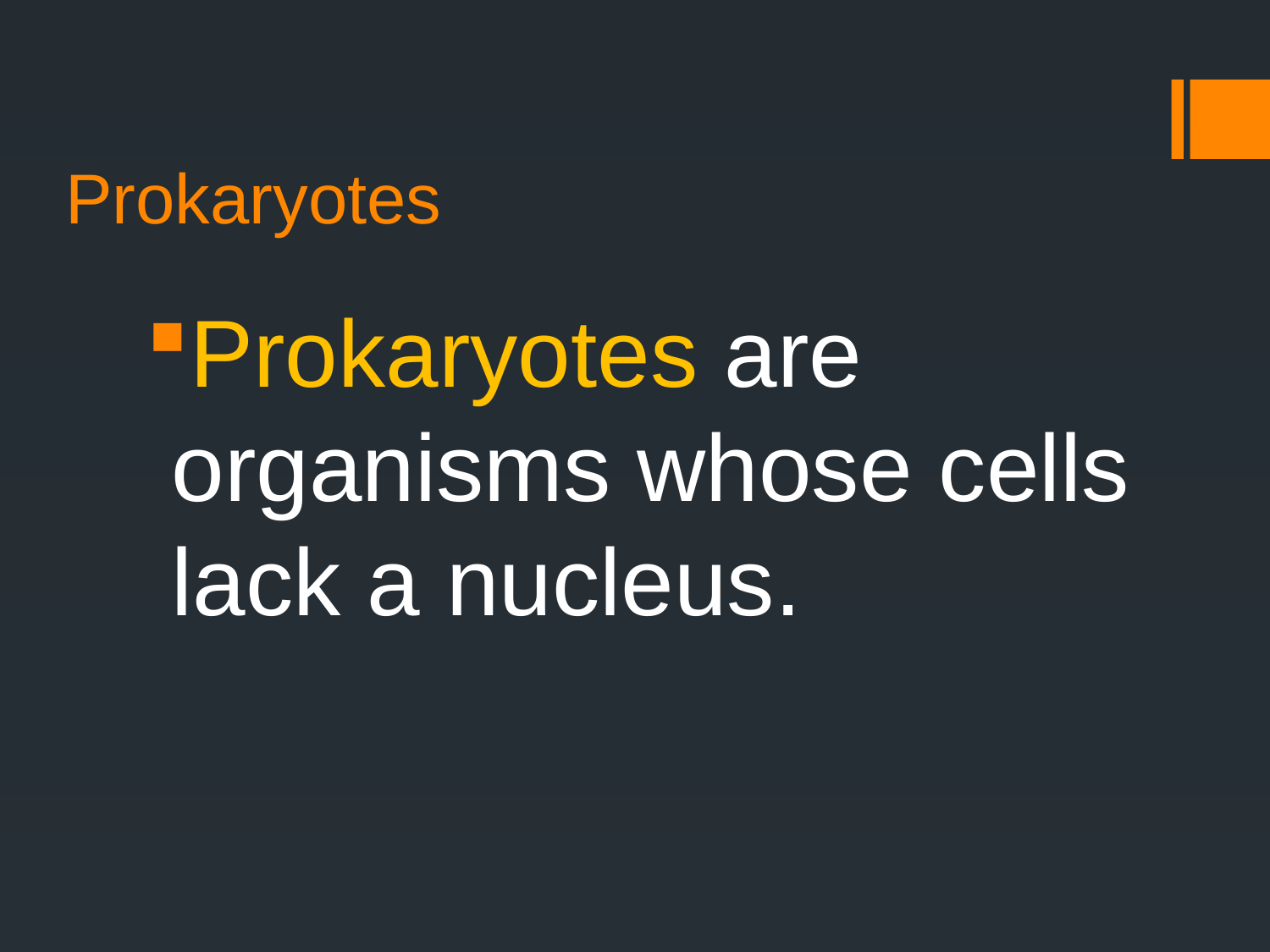

# Prokaryotes
Prokaryotes are organisms whose cells lack a nucleus.